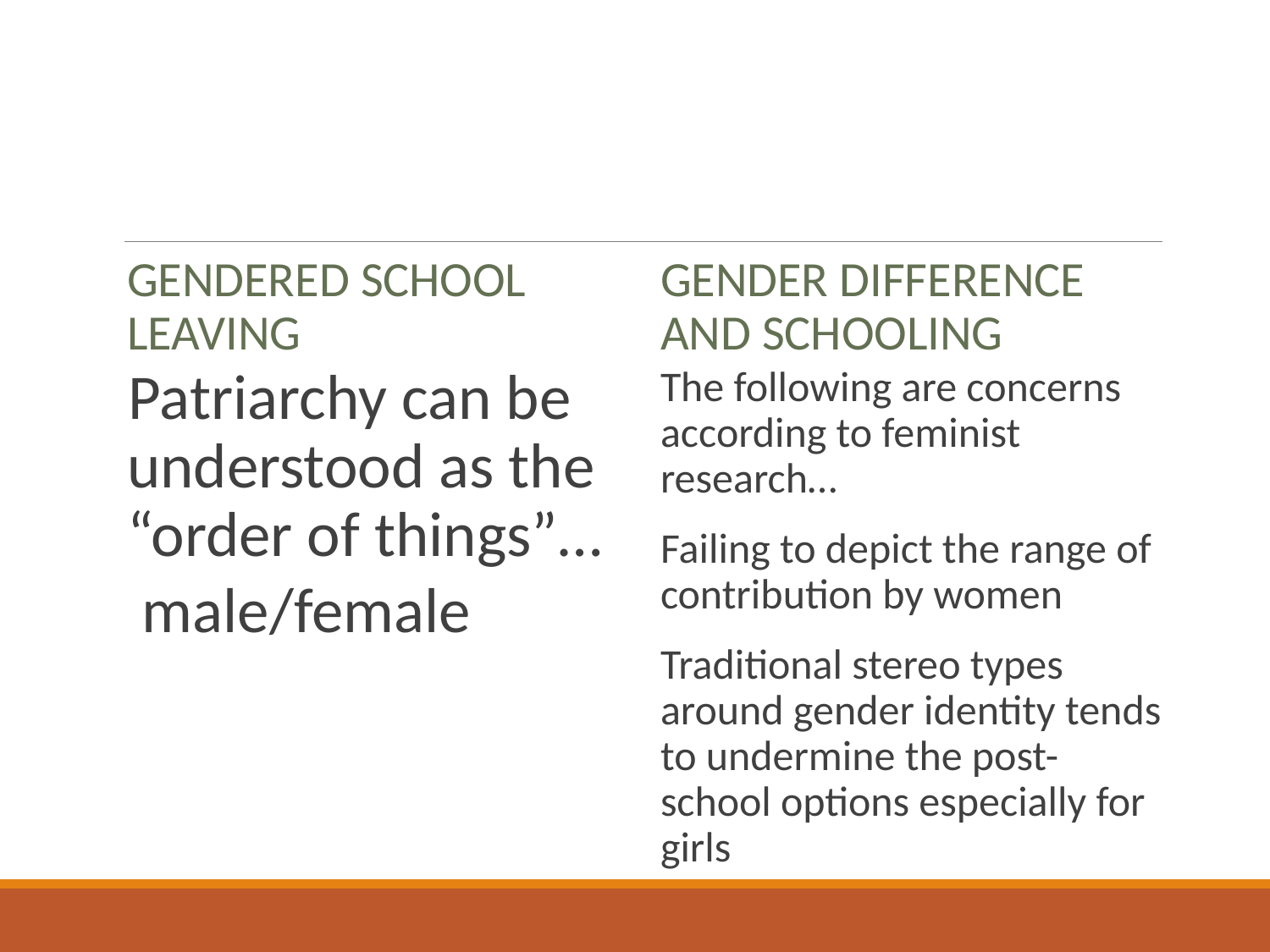

Gendered School Leaving
Gender difference and schooling
Patriarchy can be understood as the “order of things”…
male/female
The following are concerns according to feminist research…
Failing to depict the range of contribution by women
Traditional stereo types around gender identity tends to undermine the post-school options especially for girls